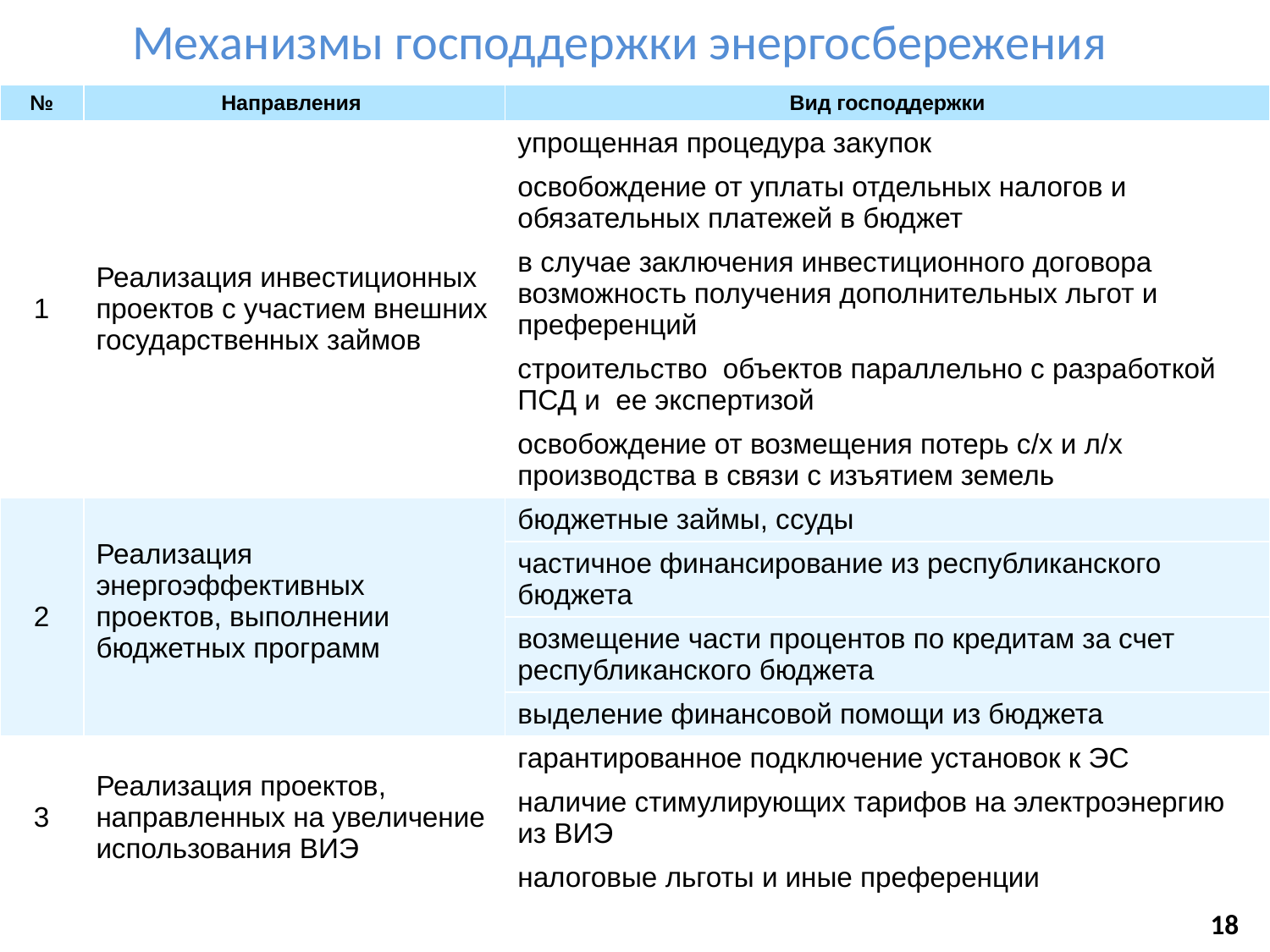

# Механизмы господдержки энергосбережения
| № | Направления | Вид господдержки |
| --- | --- | --- |
| 1 | Реализация инвестиционных проектов с участием внешних государственных займов | упрощенная процедура закупок |
|  |  | освобождение от уплаты отдельных налогов и обязательных платежей в бюджет |
|  |  | в случае заключения инвестиционного договора возможность получения дополнительных льгот и преференций |
|  |  | строительство объектов параллельно с разработкой ПСД и ее экспертизой |
|  |  | освобождение от возмещения потерь с/х и л/х производства в связи с изъятием земель |
| 2 | Реализация энергоэффективных проектов, выполнении бюджетных программ | бюджетные займы, ссуды |
|  |  | частичное финансирование из республиканского бюджета |
|  |  | возмещение части процентов по кредитам за счет республиканского бюджета |
|  |  | выделение финансовой помощи из бюджета |
| 3 | Реализация проектов, направленных на увеличение использования ВИЭ | гарантированное подключение установок к ЭС |
|  |  | наличие стимулирующих тарифов на электроэнергию из ВИЭ |
|  |  | налоговые льготы и иные преференции |
18